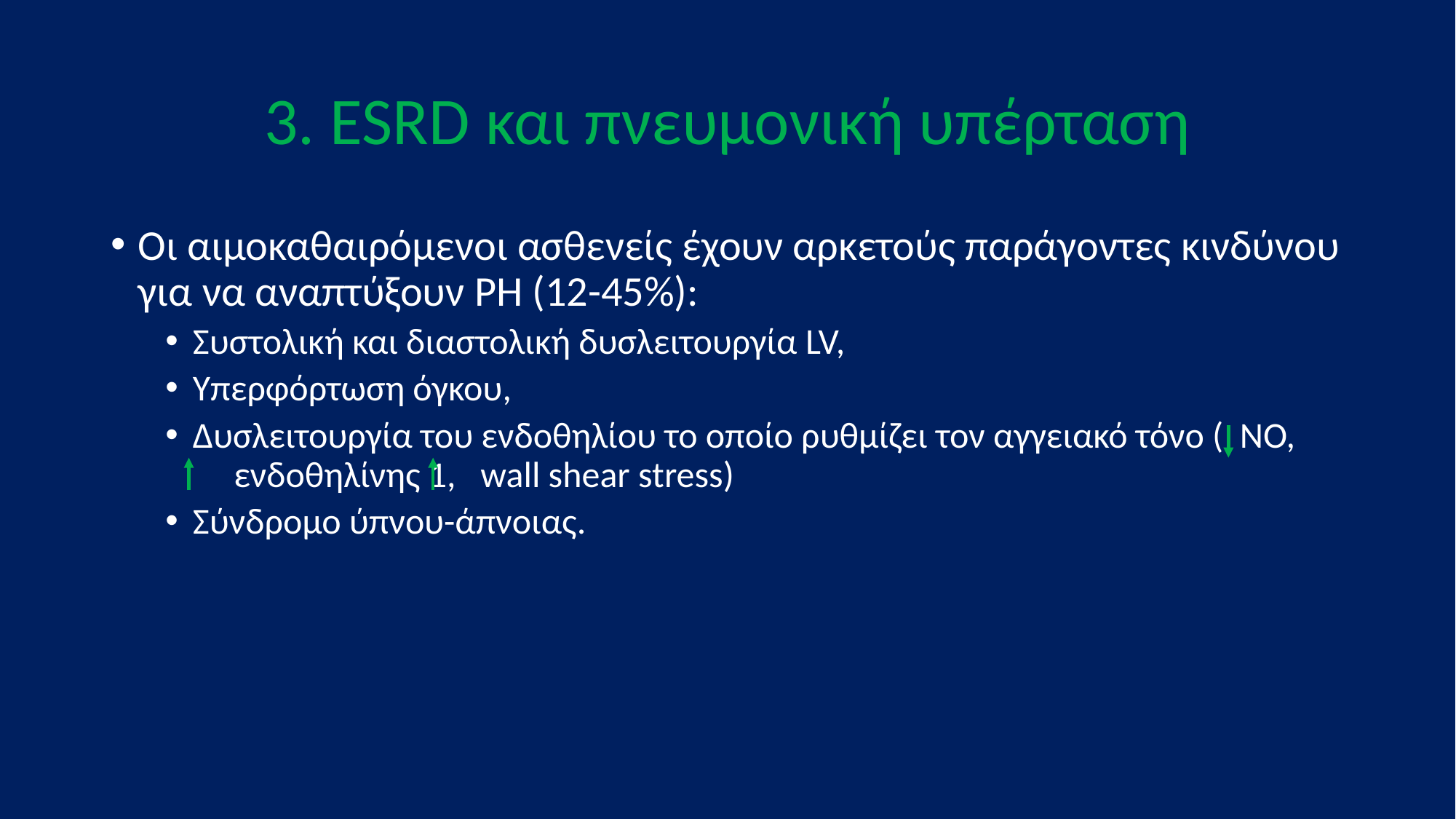

# 3. ESRD και πνευμονική υπέρταση
Οι αιμοκαθαιρόμενοι ασθενείς έχουν αρκετούς παράγοντες κινδύνου για να αναπτύξουν PH (12-45%):
Συστολική και διαστολική δυσλειτουργία LV,
Yπερφόρτωση όγκου,
Δυσλειτουργία του ενδοθηλίου το οποίο ρυθμίζει τον αγγειακό τόνο (  ΝΟ,           ενδοθηλίνης 1,   wall shear stress)
Σύνδρομο ύπνου-άπνοιας.